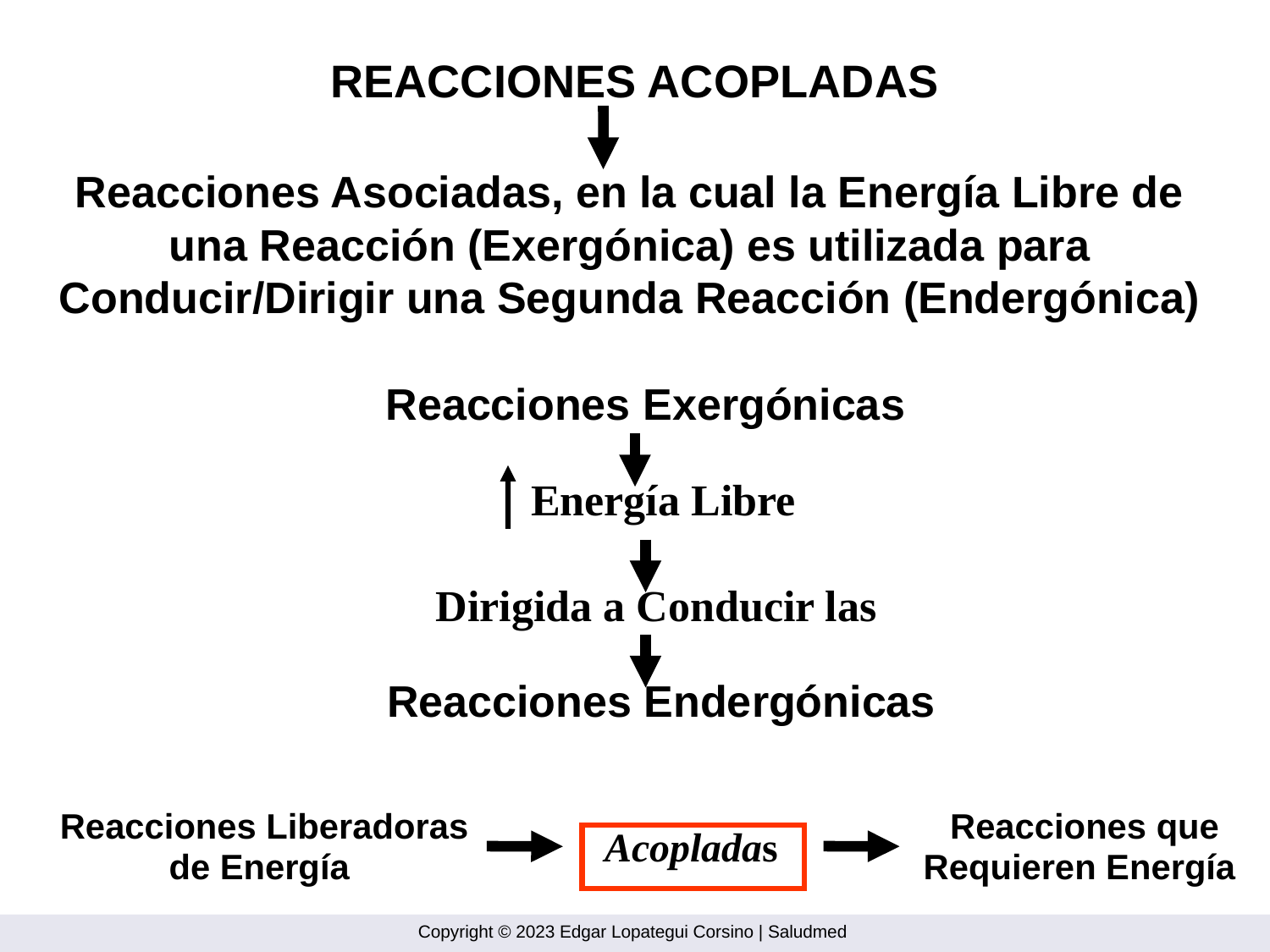

REACCIONES ACOPLADAS

Reacciones Asociadas, en la cual la Energía Libre de una Reacción (Exergónica) es utilizada para Conducir/Dirigir una Segunda Reacción (Endergónica)
Reacciones Exergónicas

Energía Libre

Dirigida a Conducir las

Reacciones Endergónicas
 Reacciones Liberadoras
de Energía
 Reacciones que
Requieren Energía
 Acopladas